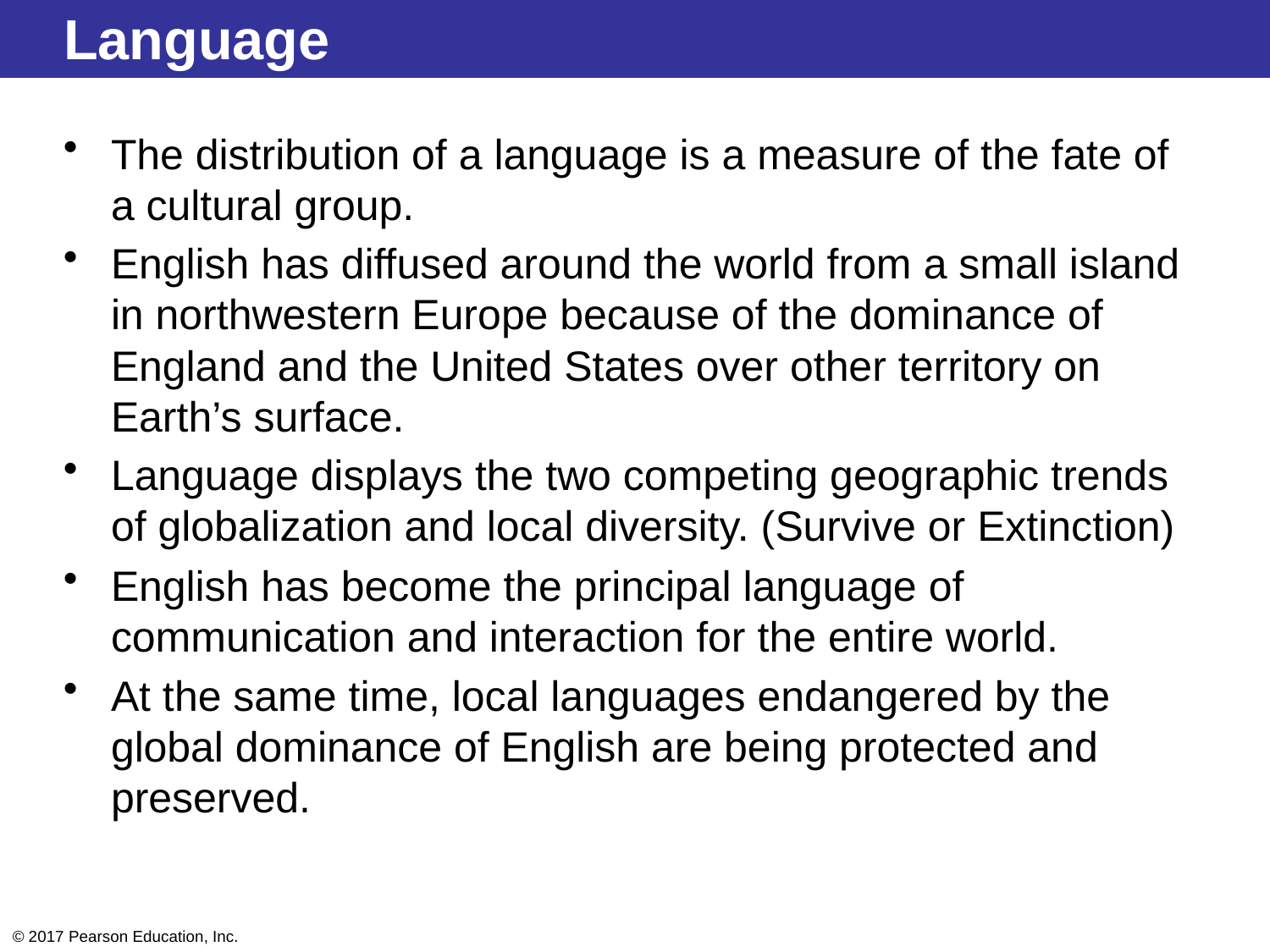

# Language
The distribution of a language is a measure of the fate of a cultural group.
English has diffused around the world from a small island in northwestern Europe because of the dominance of England and the United States over other territory on Earth’s surface.
Language displays the two competing geographic trends of globalization and local diversity. (Survive or Extinction)
English has become the principal language of communication and interaction for the entire world.
At the same time, local languages endangered by the global dominance of English are being protected and preserved.